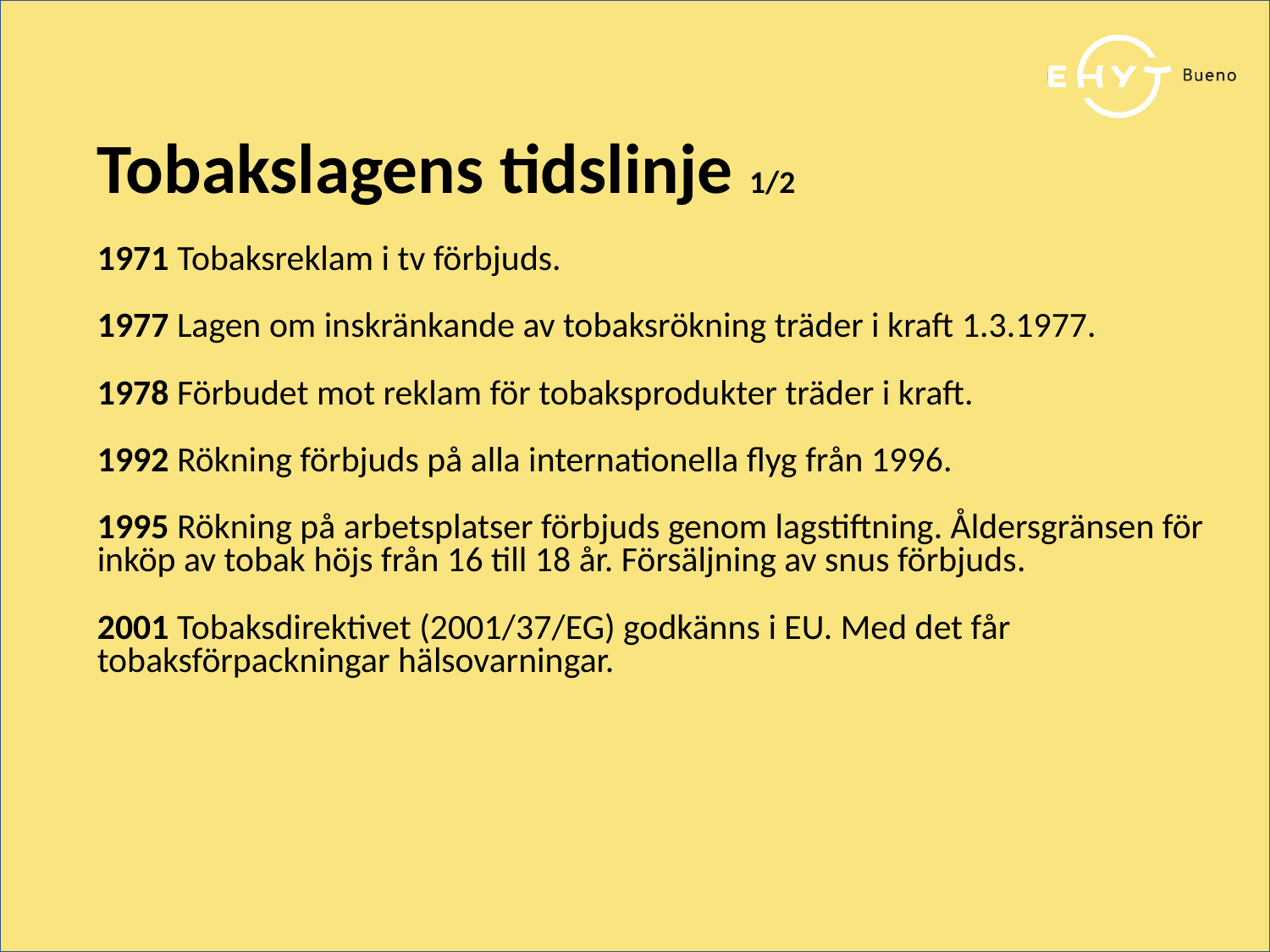

Tobakslagens tidslinje 1/2
1971 Tobaksreklam i tv förbjuds.
1977 Lagen om inskränkande av tobaksrökning träder i kraft 1.3.1977.
1978 Förbudet mot reklam för tobaksprodukter träder i kraft.
1992 Rökning förbjuds på alla internationella flyg från 1996.
1995 Rökning på arbetsplatser förbjuds genom lagstiftning. Åldersgränsen för inköp av tobak höjs från 16 till 18 år. Försäljning av snus förbjuds.

2001 Tobaksdirektivet (2001/37/EG) godkänns i EU. Med det får tobaksförpackningar hälsovarningar.